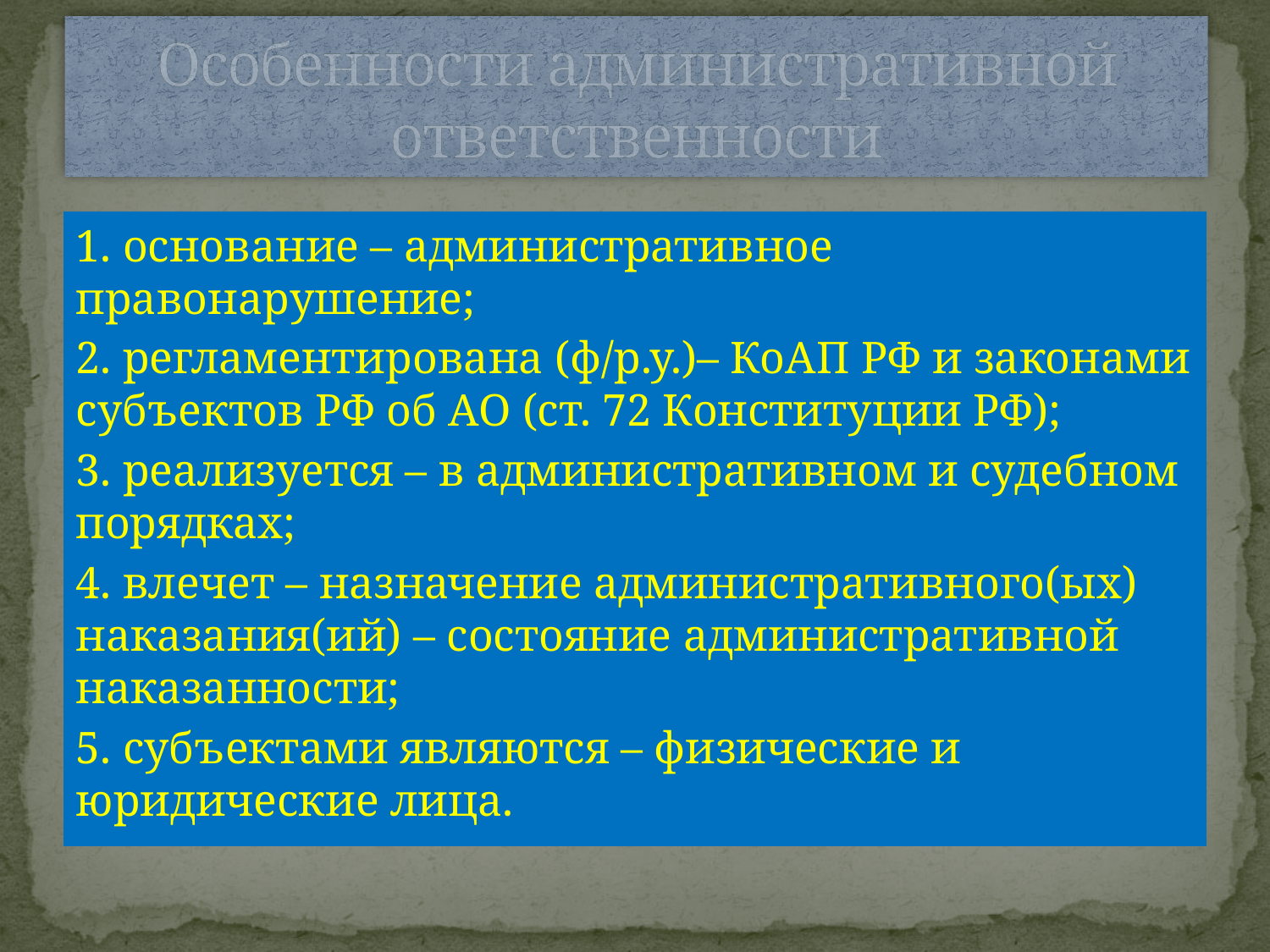

# Особенности административной ответственности
1. основание – административное правонарушение;
2. регламентирована (ф/р.у.)– КоАП РФ и законами субъектов РФ об АО (ст. 72 Конституции РФ);
3. реализуется – в административном и судебном порядках;
4. влечет – назначение административного(ых) наказания(ий) – состояние административной наказанности;
5. субъектами являются – физические и юридические лица.